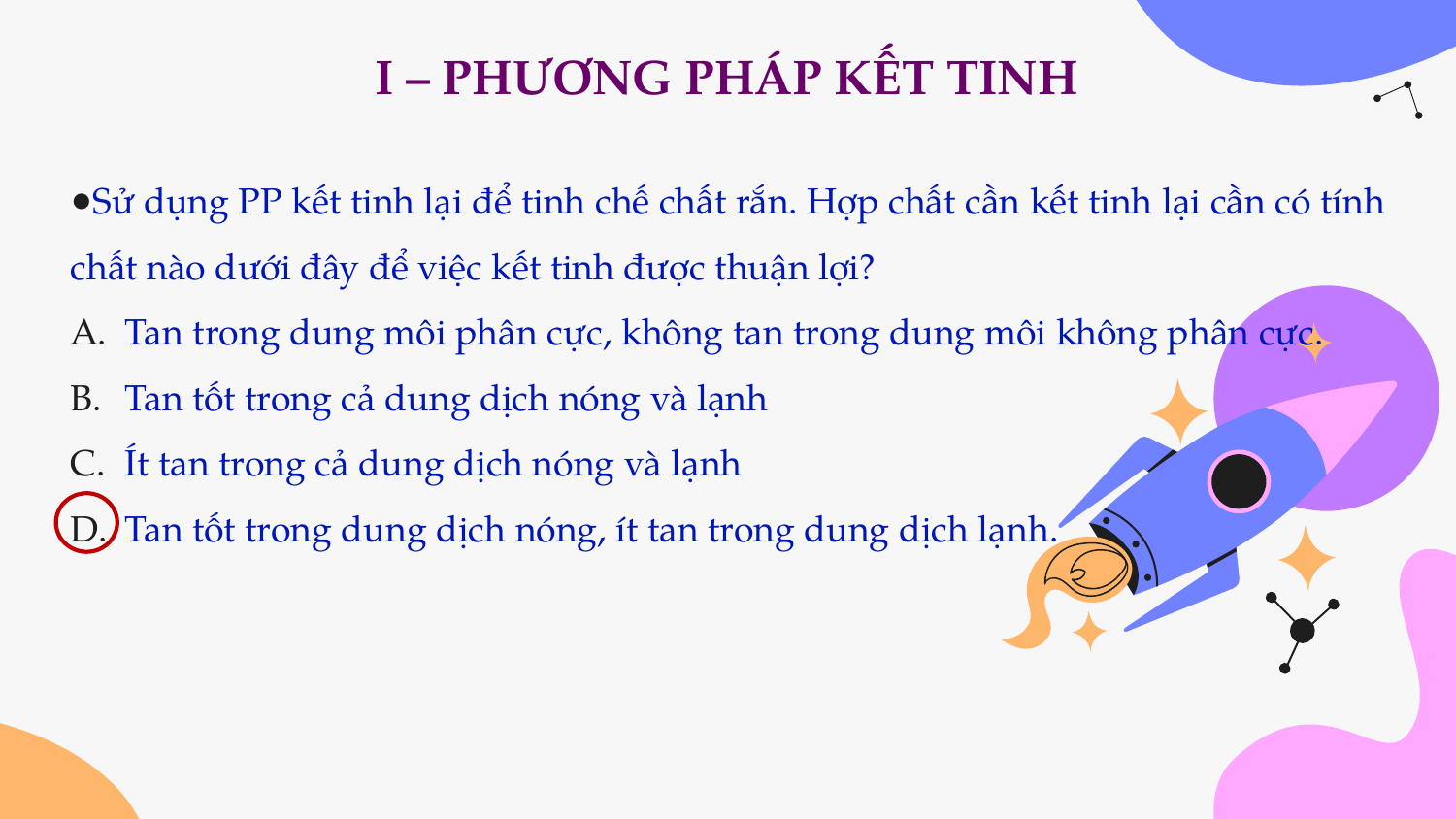

I – PHƯƠNG PHÁP KẾT TINH

Sử dụng PP kết tinh lại để tinh chế chất rắn. Hợp chất cần kết tinh lại cần có tính chất nào dưới đây để việc kết tinh được thuận lợi?
Tan trong dung môi phân cực, không tan trong dung môi không phân cực.
Tan tốt trong cả dung dịch nóng và lạnh
Ít tan trong cả dung dịch nóng và lạnh
Tan tốt trong dung dịch nóng, ít tan trong dung dịch lạnh.